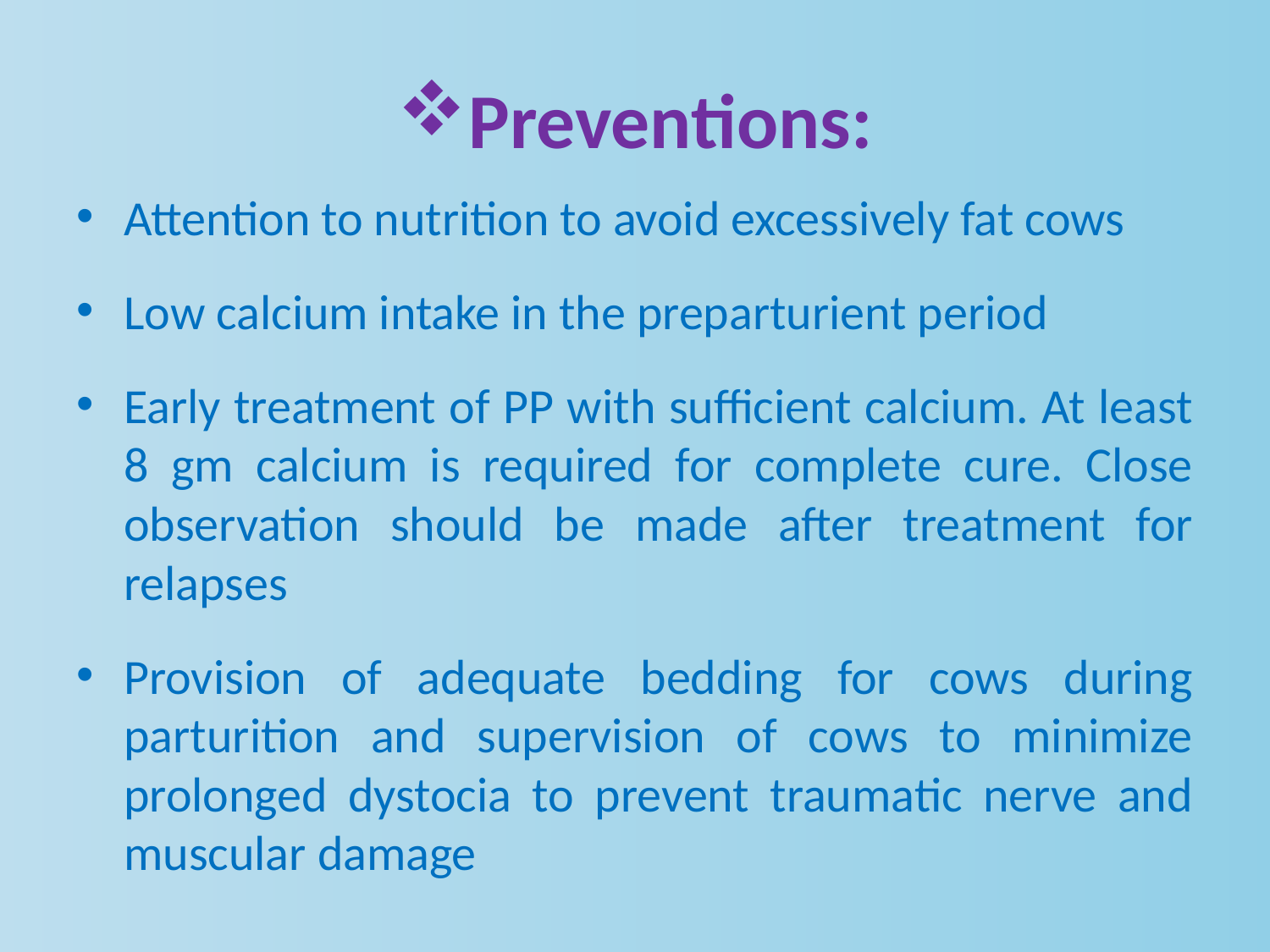

# Preventions:
Attention to nutrition to avoid excessively fat cows

Low calcium intake in the preparturient period

Early treatment of PP with sufficient calcium. At least 8 gm calcium is required for complete cure. Close observation should be made after treatment for relapses

Provision of adequate bedding for cows during parturition and supervision of cows to minimize prolonged dystocia to prevent traumatic nerve and muscular damage